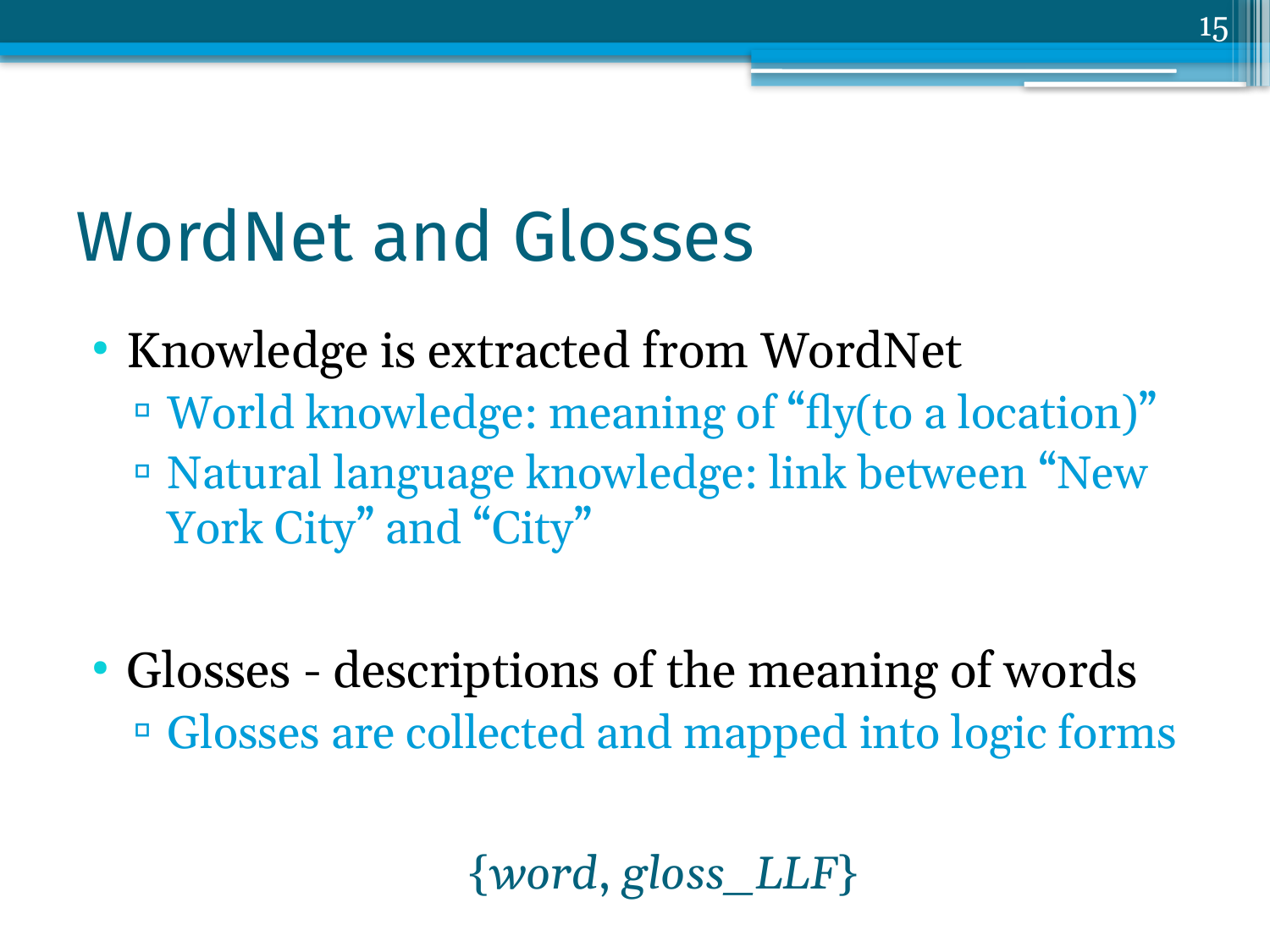

15
# WordNet and Glosses
Knowledge is extracted from WordNet
World knowledge: meaning of “fly(to a location)”
Natural language knowledge: link between “New York City” and “City”

Glosses - descriptions of the meaning of words
Glosses are collected and mapped into logic forms

{word, gloss_LLF}